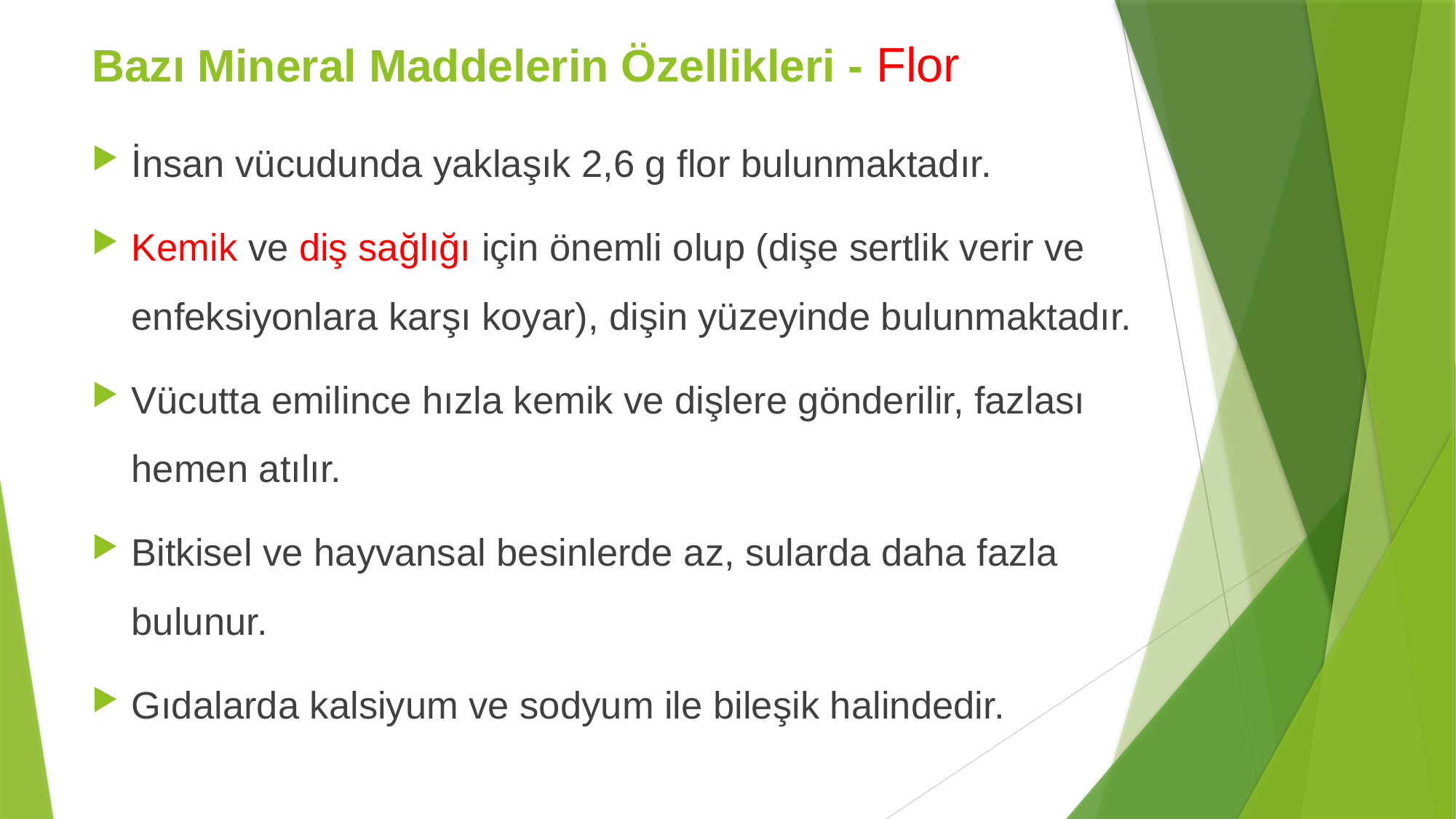

Bazı Mineral Maddelerin Özellikleri - Flor
İnsan vücudunda yaklaşık 2,6 g flor bulunmaktadır.
Kemik ve diş sağlığı için önemli olup (dişe sertlik verir ve enfeksiyonlara karşı koyar), dişin yüzeyinde bulunmaktadır.
Vücutta emilince hızla kemik ve dişlere gönderilir, fazlası hemen atılır.
Bitkisel ve hayvansal besinlerde az, sularda daha fazla bulunur.
Gıdalarda kalsiyum ve sodyum ile bileşik halindedir.